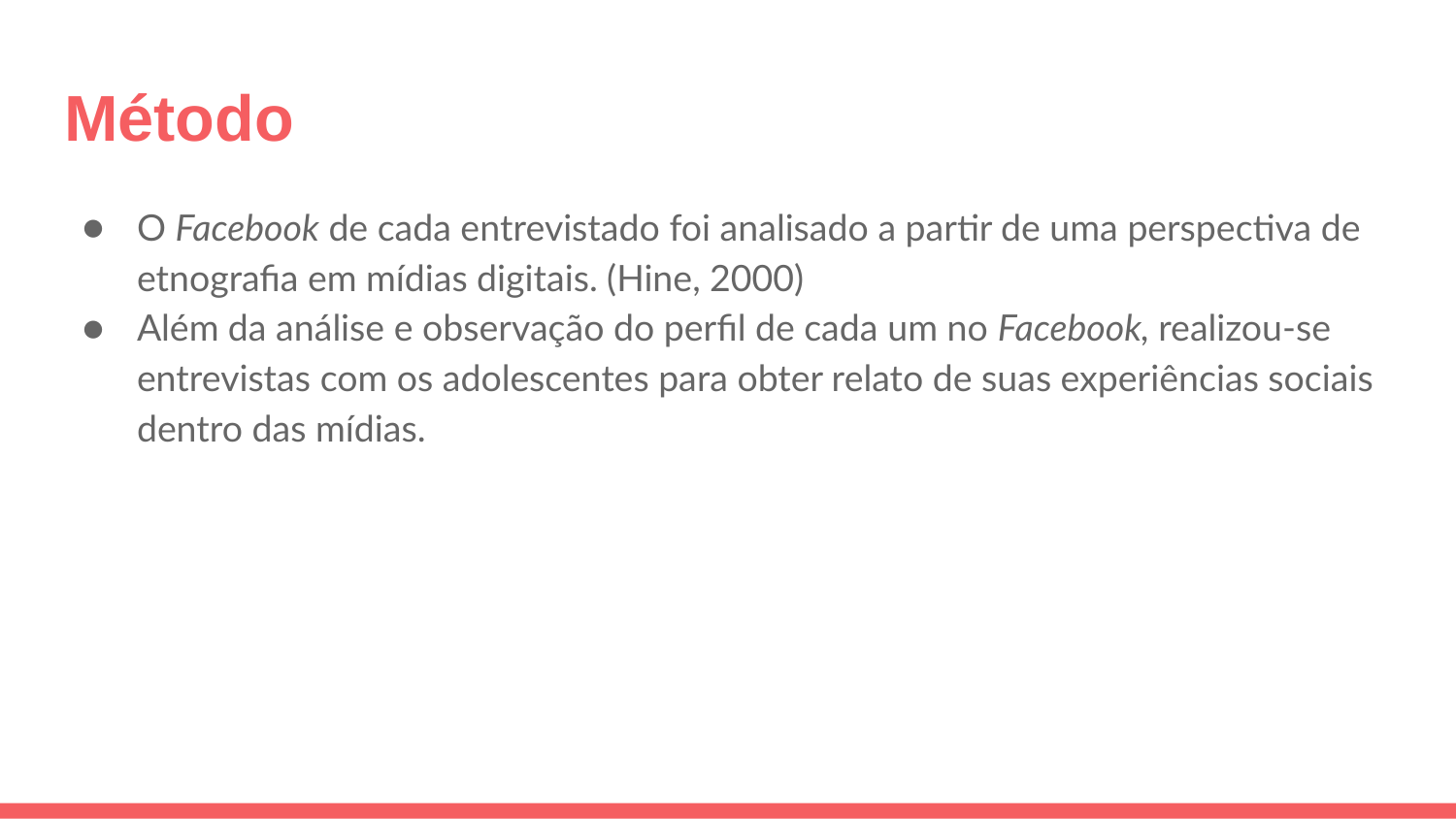

# Método
O Facebook de cada entrevistado foi analisado a partir de uma perspectiva de etnografia em mídias digitais. (Hine, 2000)
Além da análise e observação do perfil de cada um no Facebook, realizou-se entrevistas com os adolescentes para obter relato de suas experiências sociais dentro das mídias.